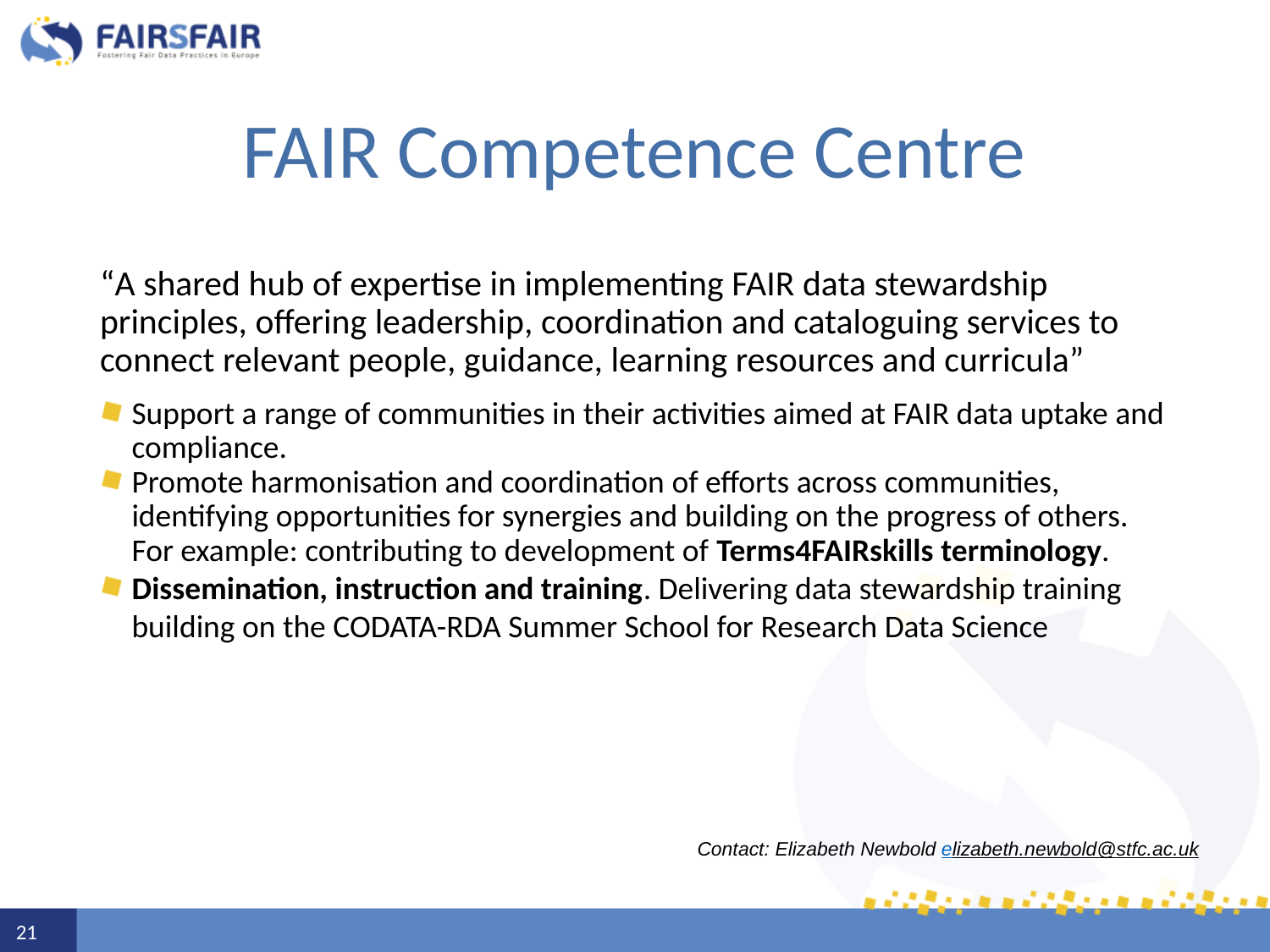

# FAIR Competence Centre
“A shared hub of expertise in implementing FAIR data stewardship principles, offering leadership, coordination and cataloguing services to connect relevant people, guidance, learning resources and curricula”
Support a range of communities in their activities aimed at FAIR data uptake and compliance.
Promote harmonisation and coordination of efforts across communities, identifying opportunities for synergies and building on the progress of others. For example: contributing to development of Terms4FAIRskills terminology.
Dissemination, instruction and training. Delivering data stewardship training building on the CODATA-RDA Summer School for Research Data Science

Contact: Elizabeth Newbold elizabeth.newbold@stfc.ac.uk
21